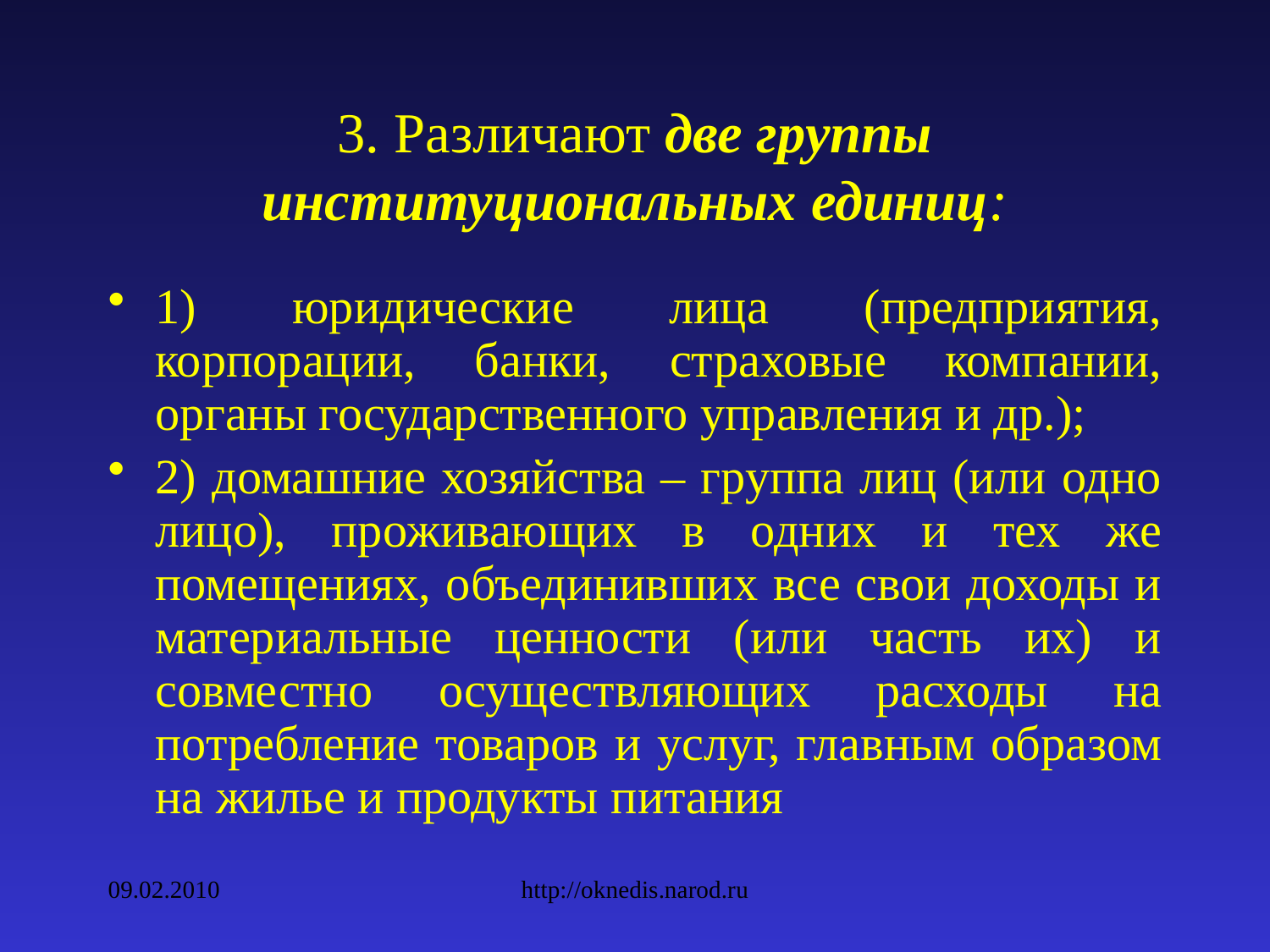

# 3. Различают две группы институциональных единиц:
1) юридические лица (предприятия, корпорации, банки, страховые компании, органы государственного управления и др.);
2) домашние хозяйства – группа лиц (или одно лицо), проживающих в одних и тех же помещениях, объединивших все свои доходы и материальные ценности (или часть их) и совместно осуществляющих расходы на потребление товаров и услуг, главным образом на жилье и продукты питания
09.02.2010
http://oknedis.narod.ru